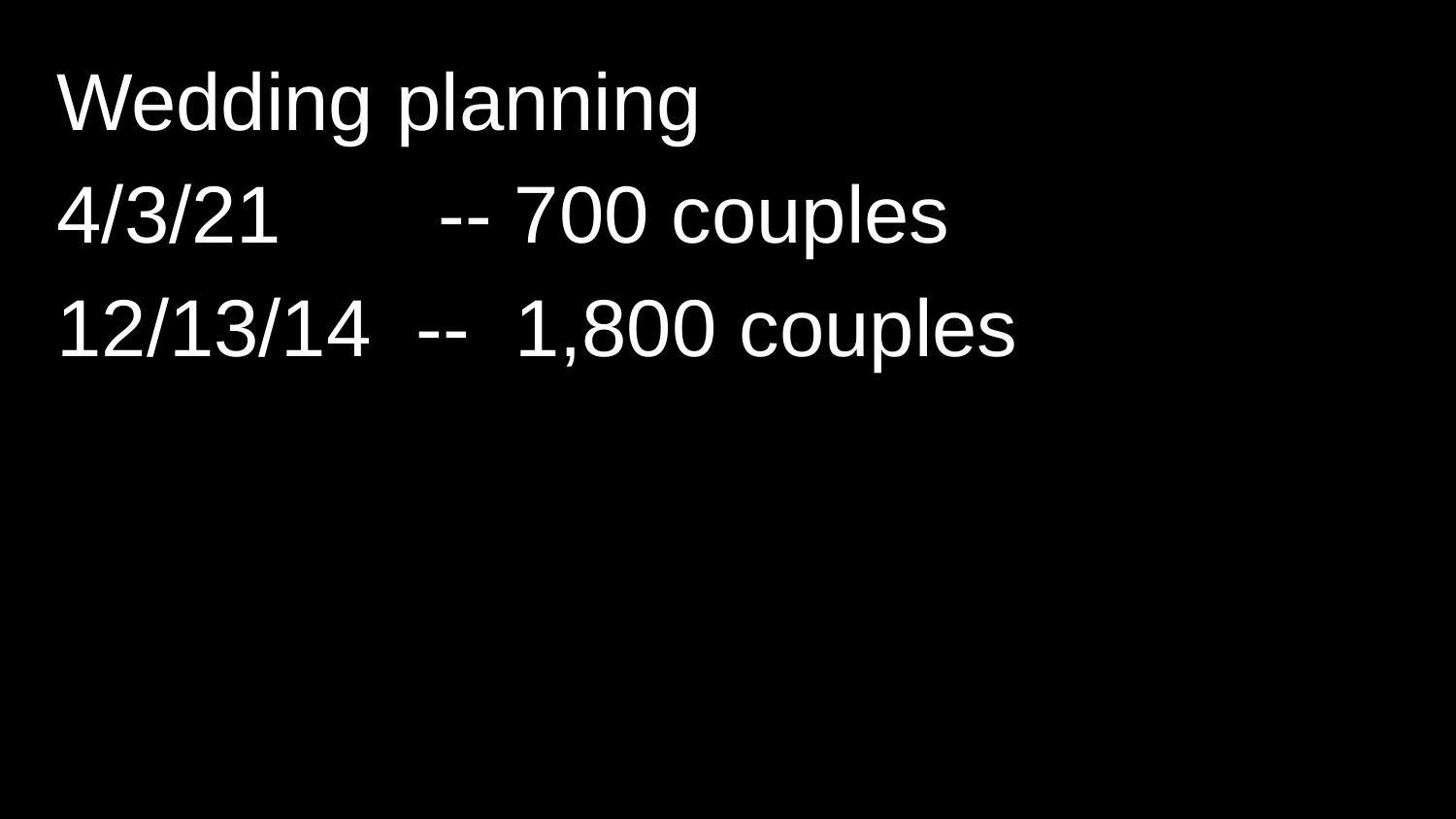

Wedding planning
4/3/21  	    -- 700 couples
12/13/14  --  1,800 couples